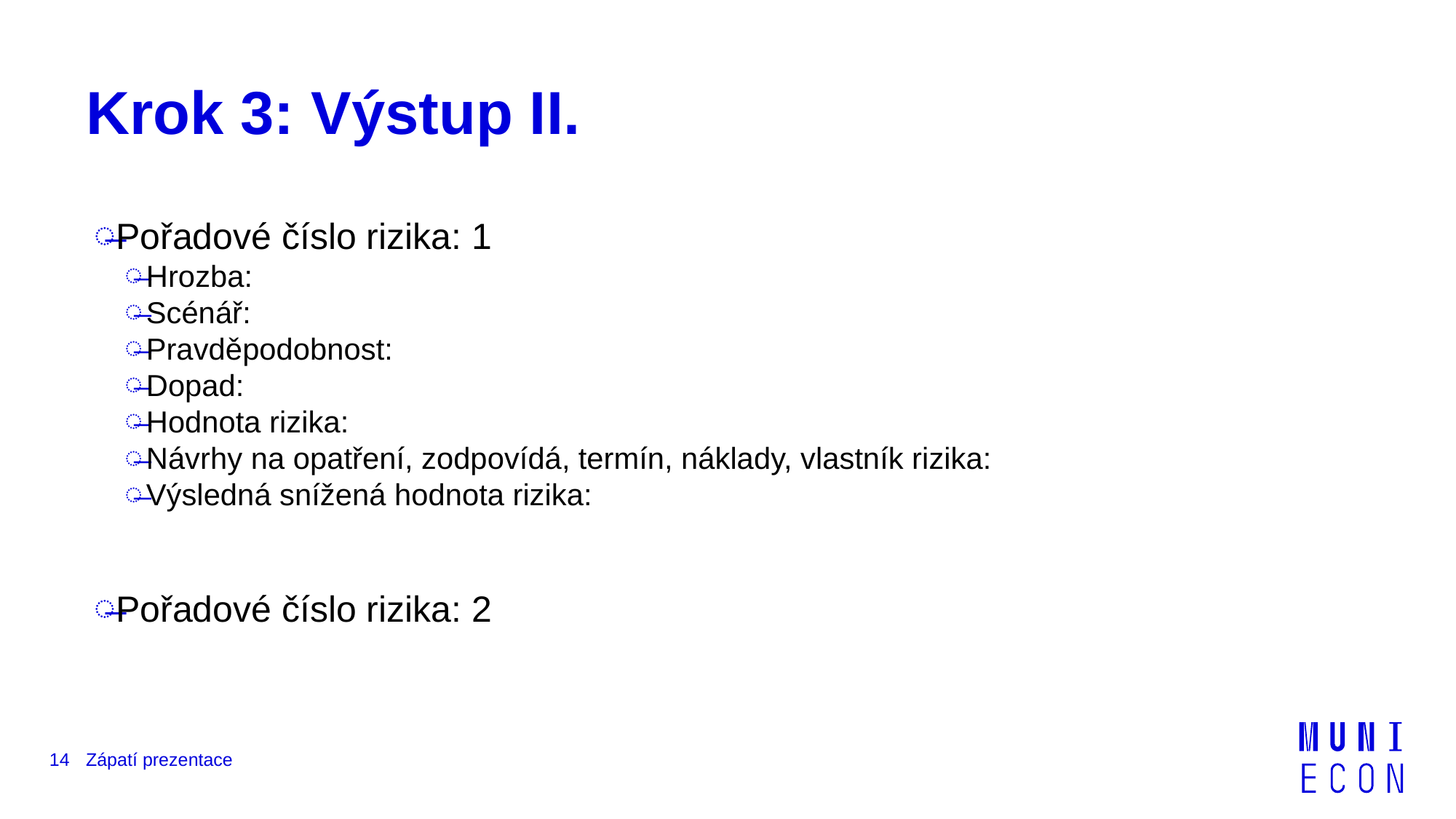

# Krok 3: Výstup II.
Pořadové číslo rizika: 1
Hrozba:
Scénář:
Pravděpodobnost:
Dopad:
Hodnota rizika:
Návrhy na opatření, zodpovídá, termín, náklady, vlastník rizika:
Výsledná snížená hodnota rizika:

Pořadové číslo rizika: 2

14
Zápatí prezentace